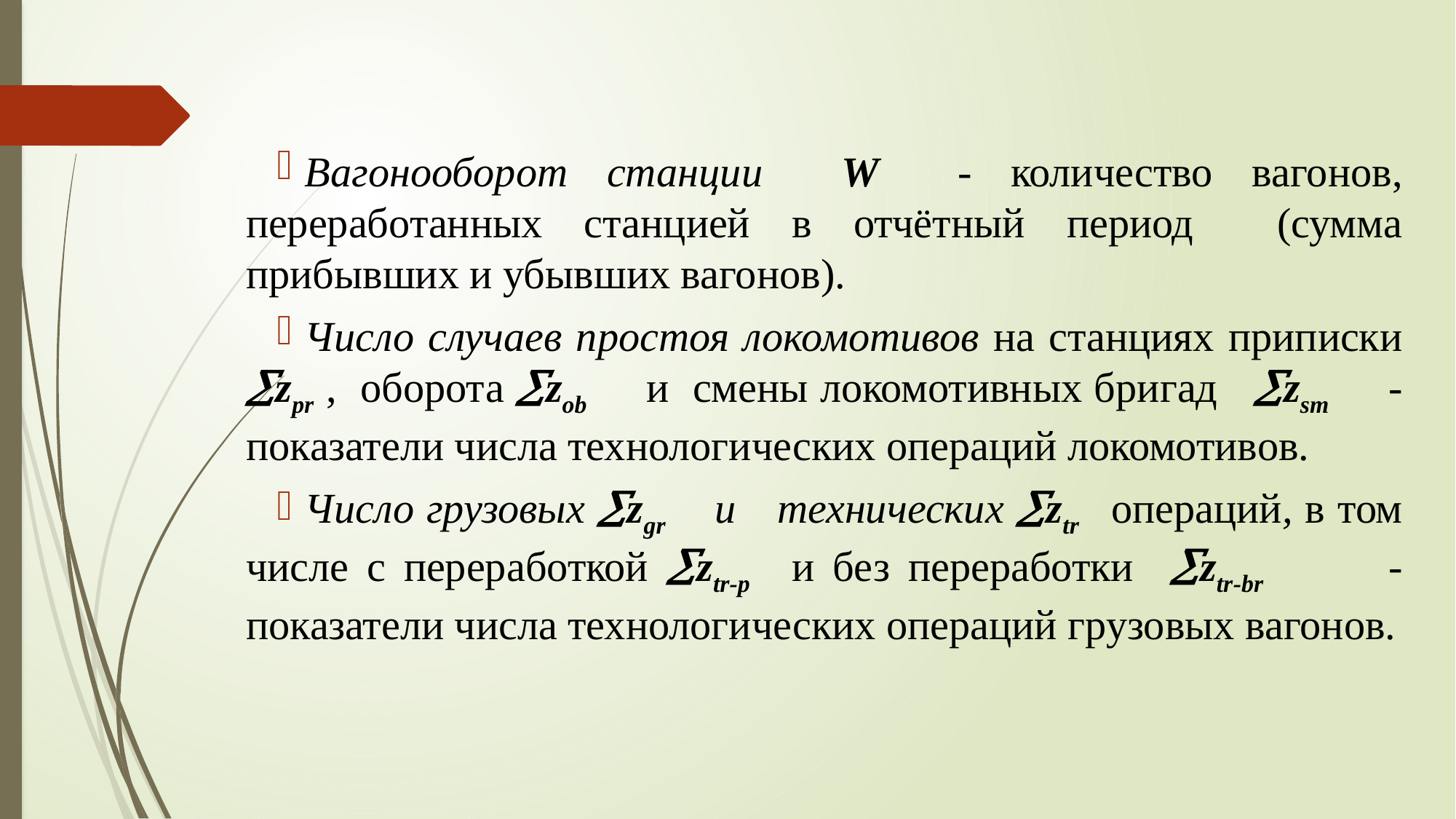

Вагонооборот станции  W  - количество вагонов, переработанных станцией в отчётный период  (сумма прибывших и убывших вагонов).
Число случаев простоя локомотивов на станциях приписки ∑zpr ,  оборота ∑zob     и  смены локомотивных бригад   ∑zsm     - показатели числа технологических операций локомотивов.
Число грузовых ∑zgr    и    технических ∑ztr    операций, в том числе с переработкой ∑ztr-p   и без переработки  ∑ztr-br         - показатели числа технологических операций грузовых вагонов.